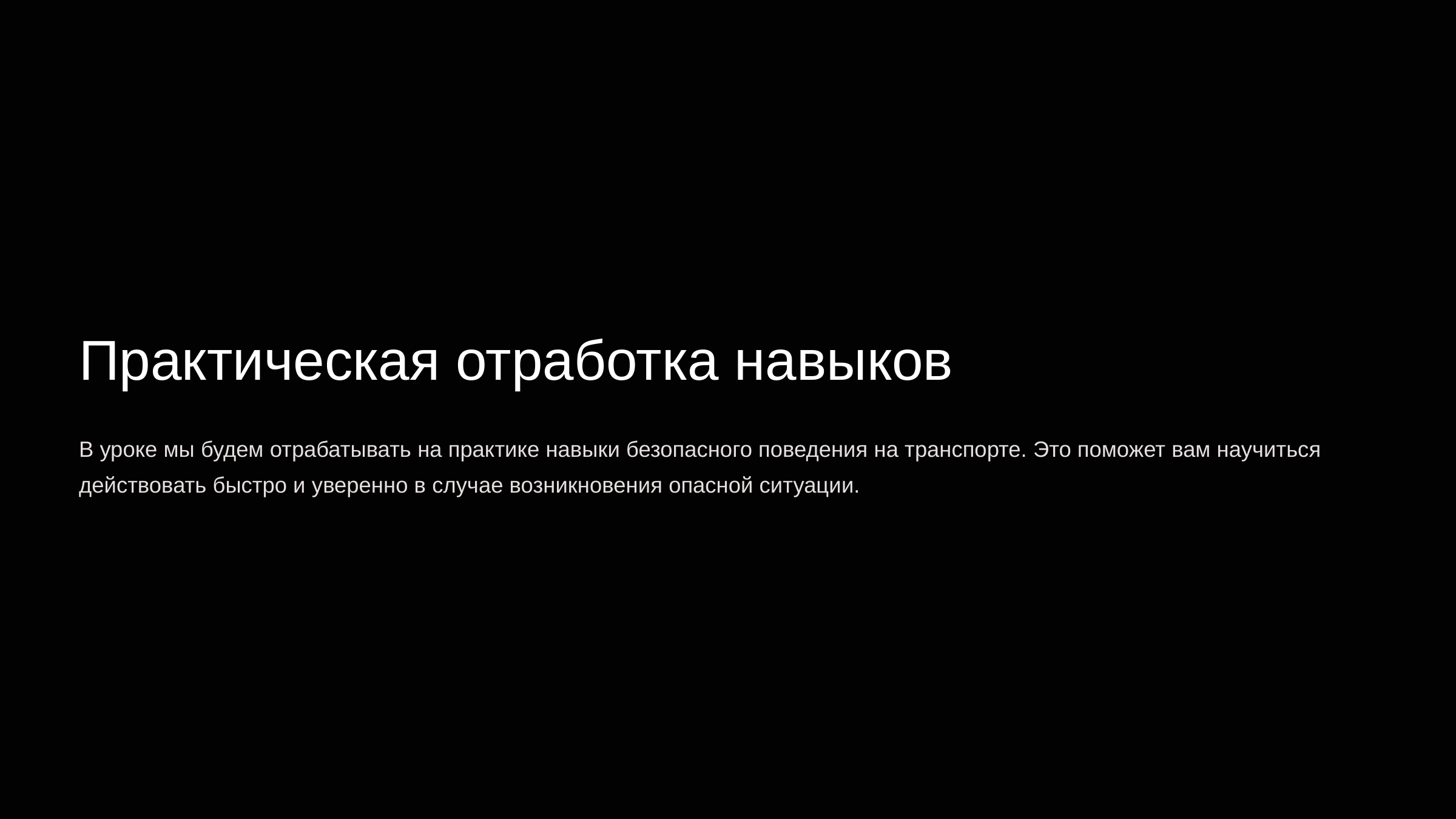

newUROKI.net
Практическая отработка навыков
В уроке мы будем отрабатывать на практике навыки безопасного поведения на транспорте. Это поможет вам научиться действовать быстро и уверенно в случае возникновения опасной ситуации.